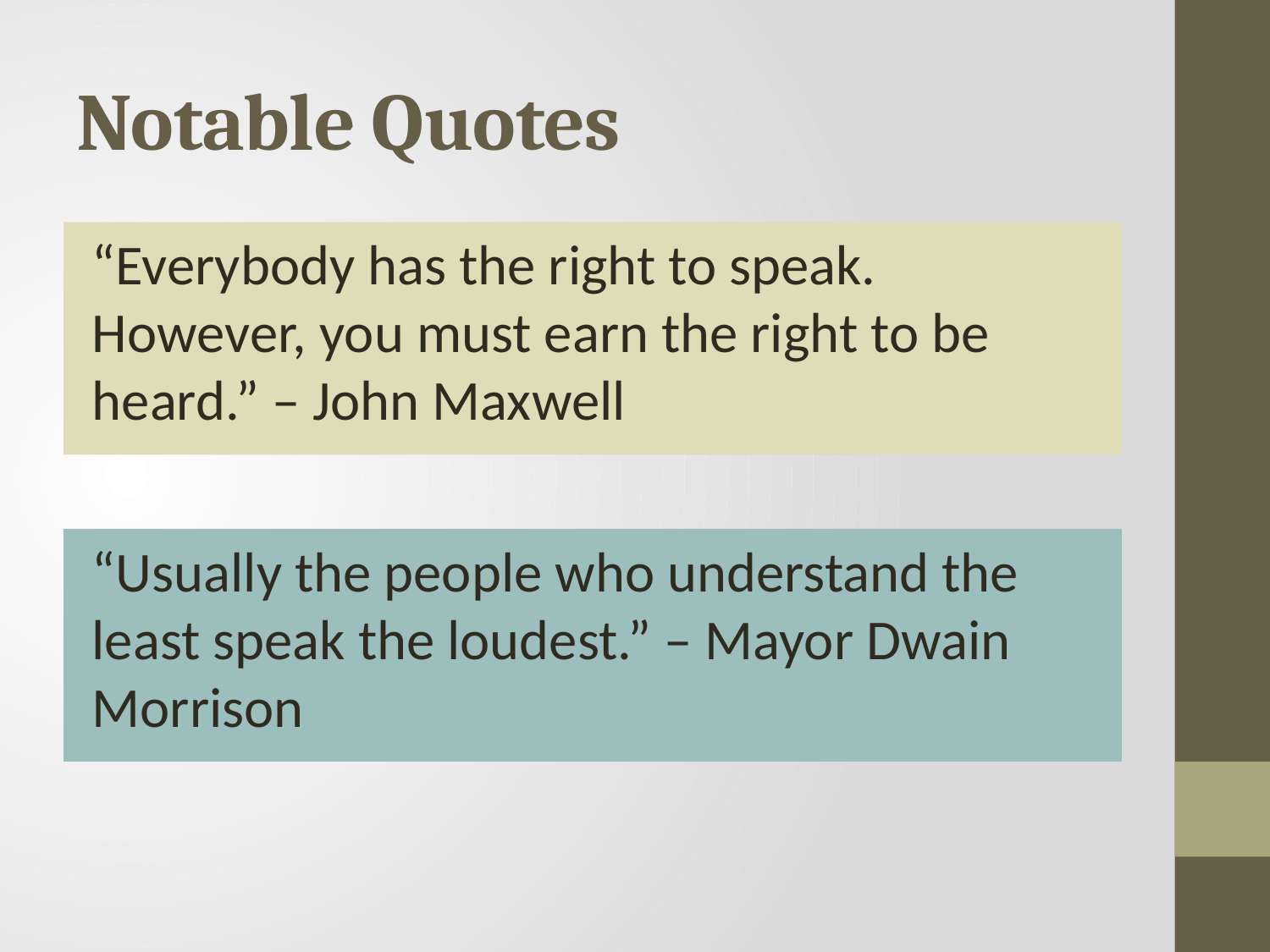

# Notable Quotes
“Everybody has the right to speak.  However, you must earn the right to be heard.” – John Maxwell
“Usually the people who understand the least speak the loudest.” – Mayor Dwain Morrison